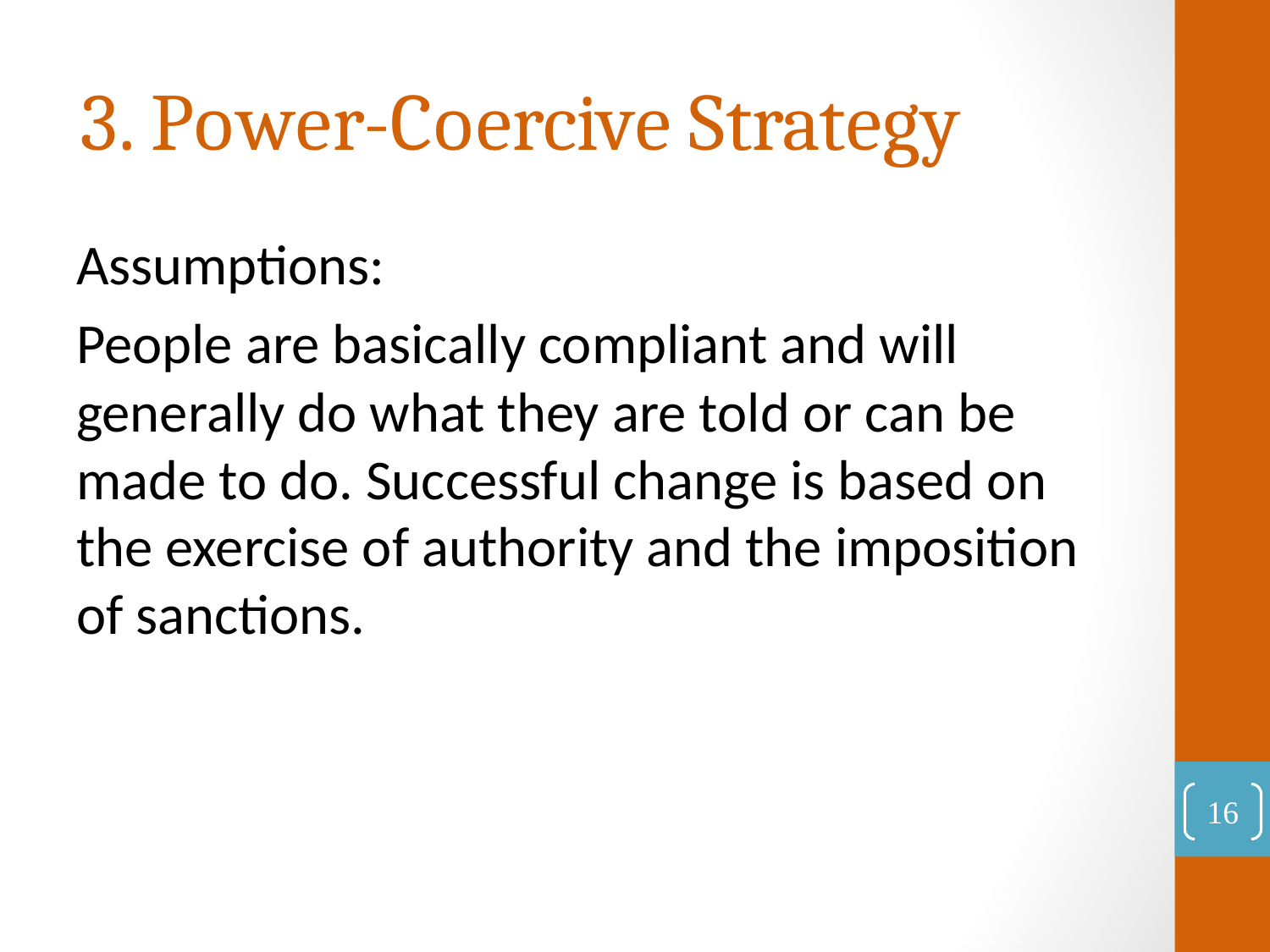

# 3. Power-Coercive Strategy
Assumptions:
People are basically compliant and will generally do what they are told or can be made to do. Successful change is based on the exercise of authority and the imposition of sanctions.

16